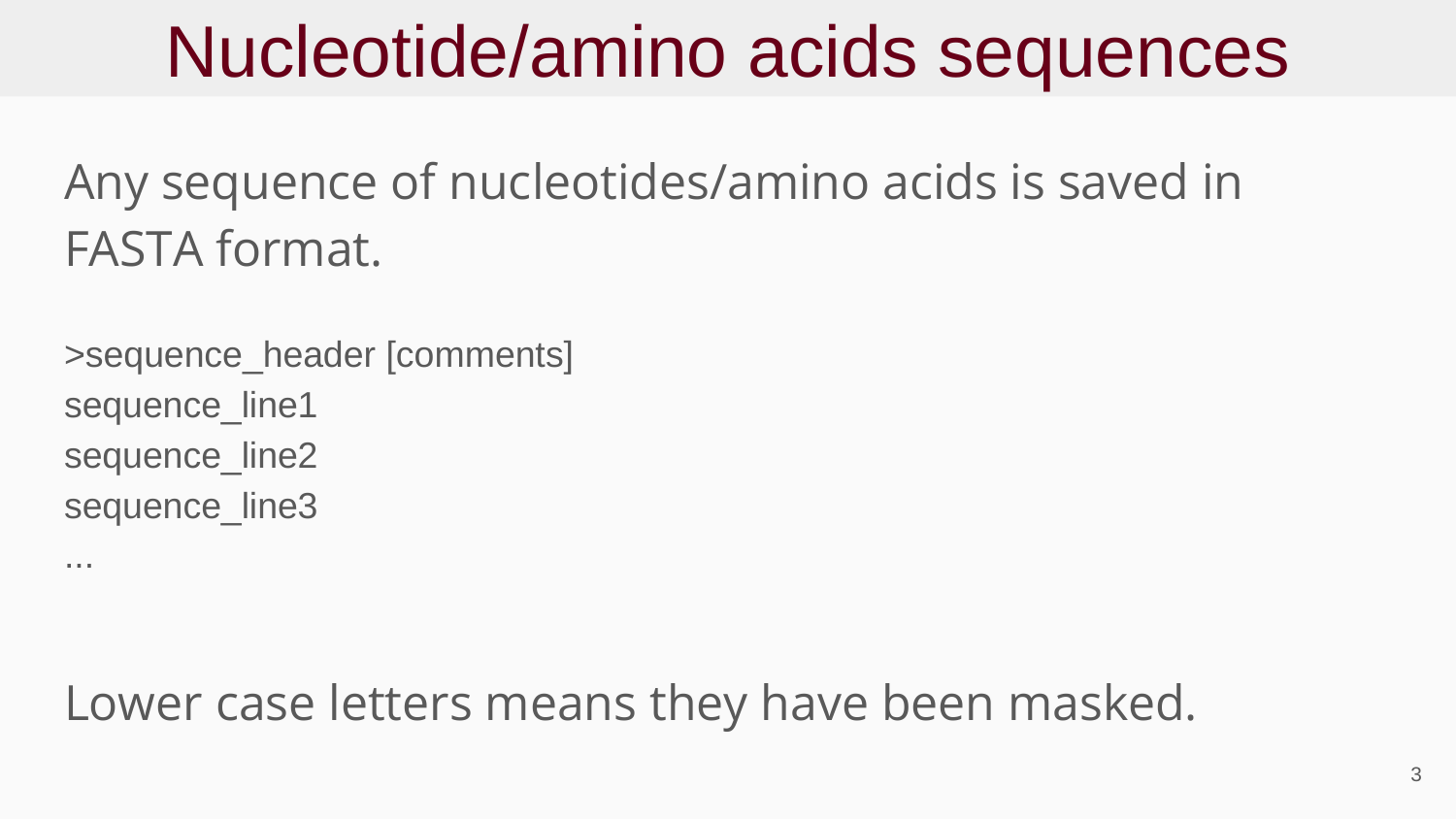

# Nucleotide/amino acids sequences
Any sequence of nucleotides/amino acids is saved in FASTA format.
>sequence_header [comments]
sequence_line1
sequence_line2
sequence_line3
...

Lower case letters means they have been masked.

3